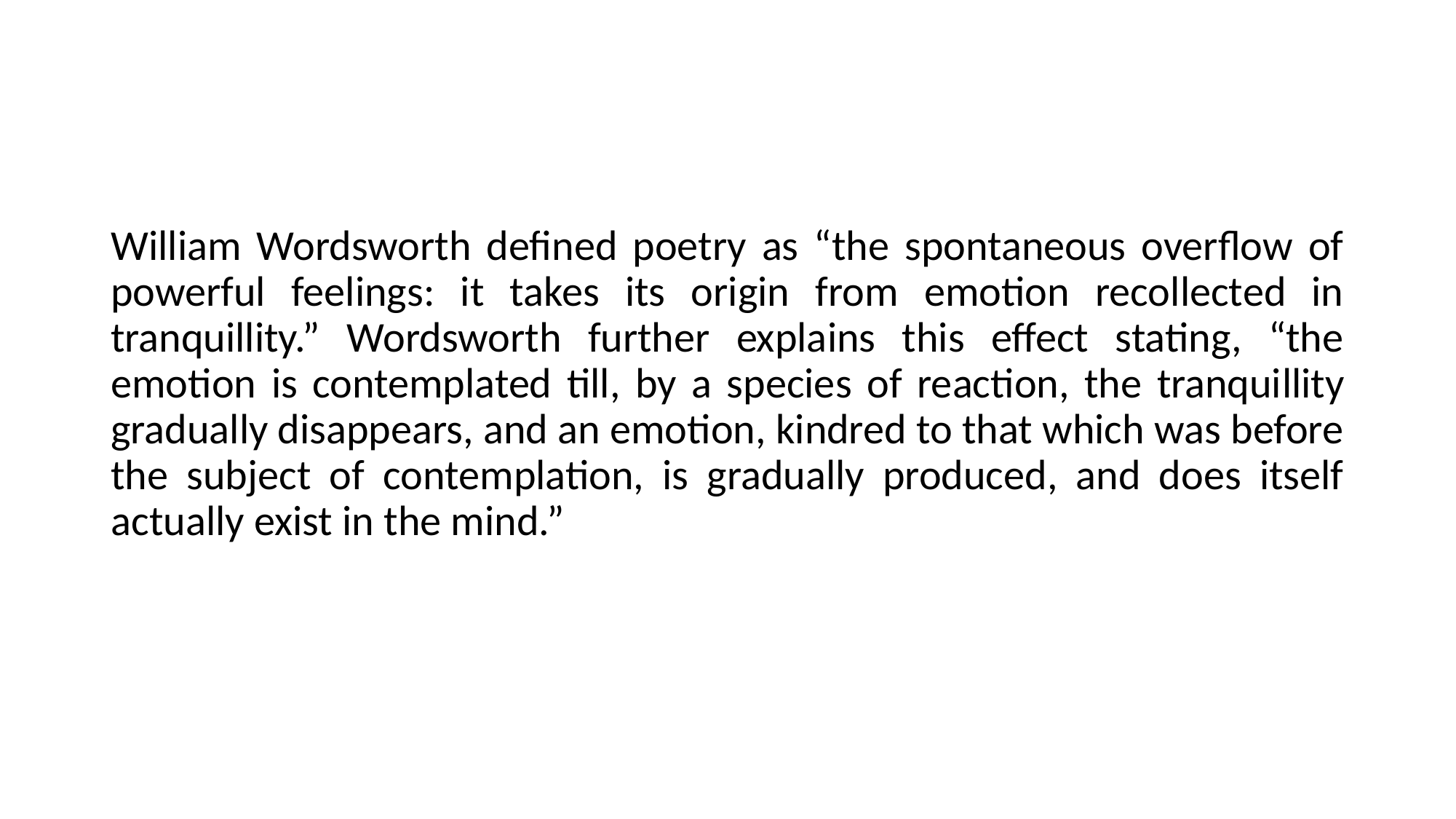

William Wordsworth defined poetry as “the spontaneous overflow of powerful feelings: it takes its origin from emotion recollected in tranquillity.” Wordsworth further explains this effect stating, “the emotion is contemplated till, by a species of reaction, the tranquillity gradually disappears, and an emotion, kindred to that which was before the subject of contemplation, is gradually produced, and does itself actually exist in the mind.”